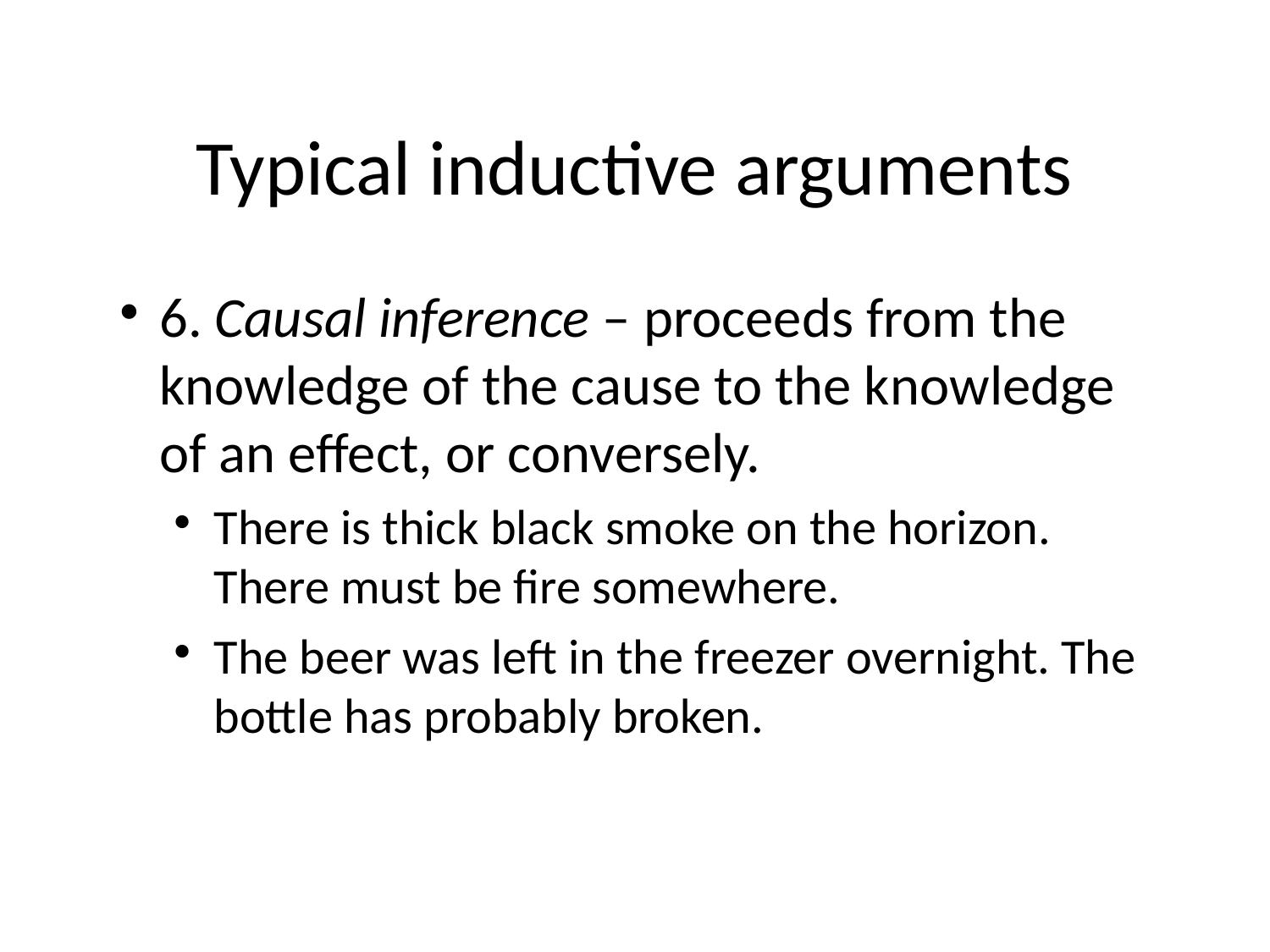

# Typical inductive arguments
6. Causal inference – proceeds from the knowledge of the cause to the knowledge of an effect, or conversely.
There is thick black smoke on the horizon. There must be fire somewhere.
The beer was left in the freezer overnight. The bottle has probably broken.